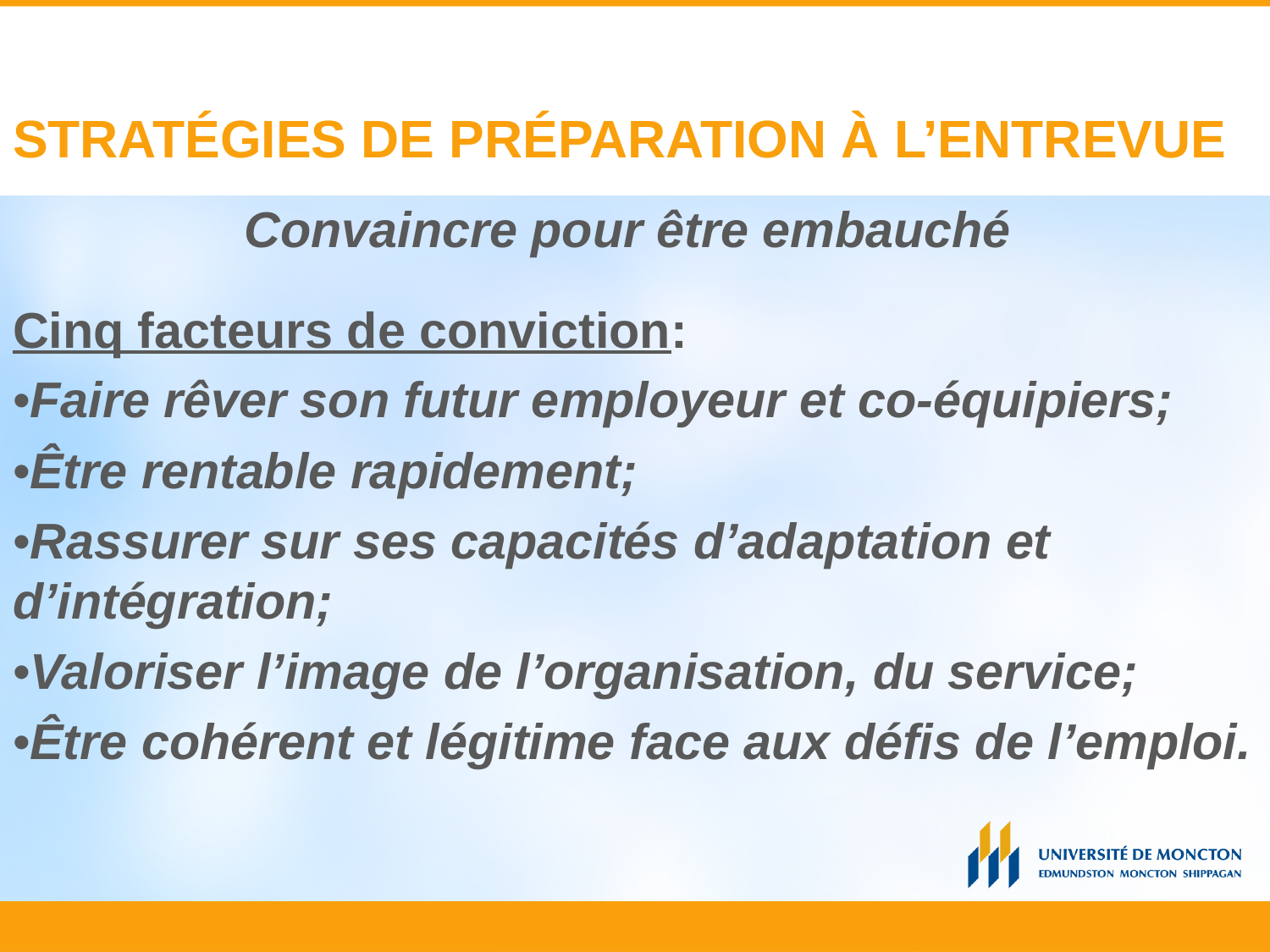

# STRATÉGIES DE PRÉPARATION À L’ENTREVUE
Convaincre pour être embauché

Cinq facteurs de conviction:
•Faire rêver son futur employeur et co-équipiers;
•Être rentable rapidement;
•Rassurer sur ses capacités d’adaptation et d’intégration;
•Valoriser l’image de l’organisation, du service;
•Être cohérent et légitime face aux défis de l’emploi.